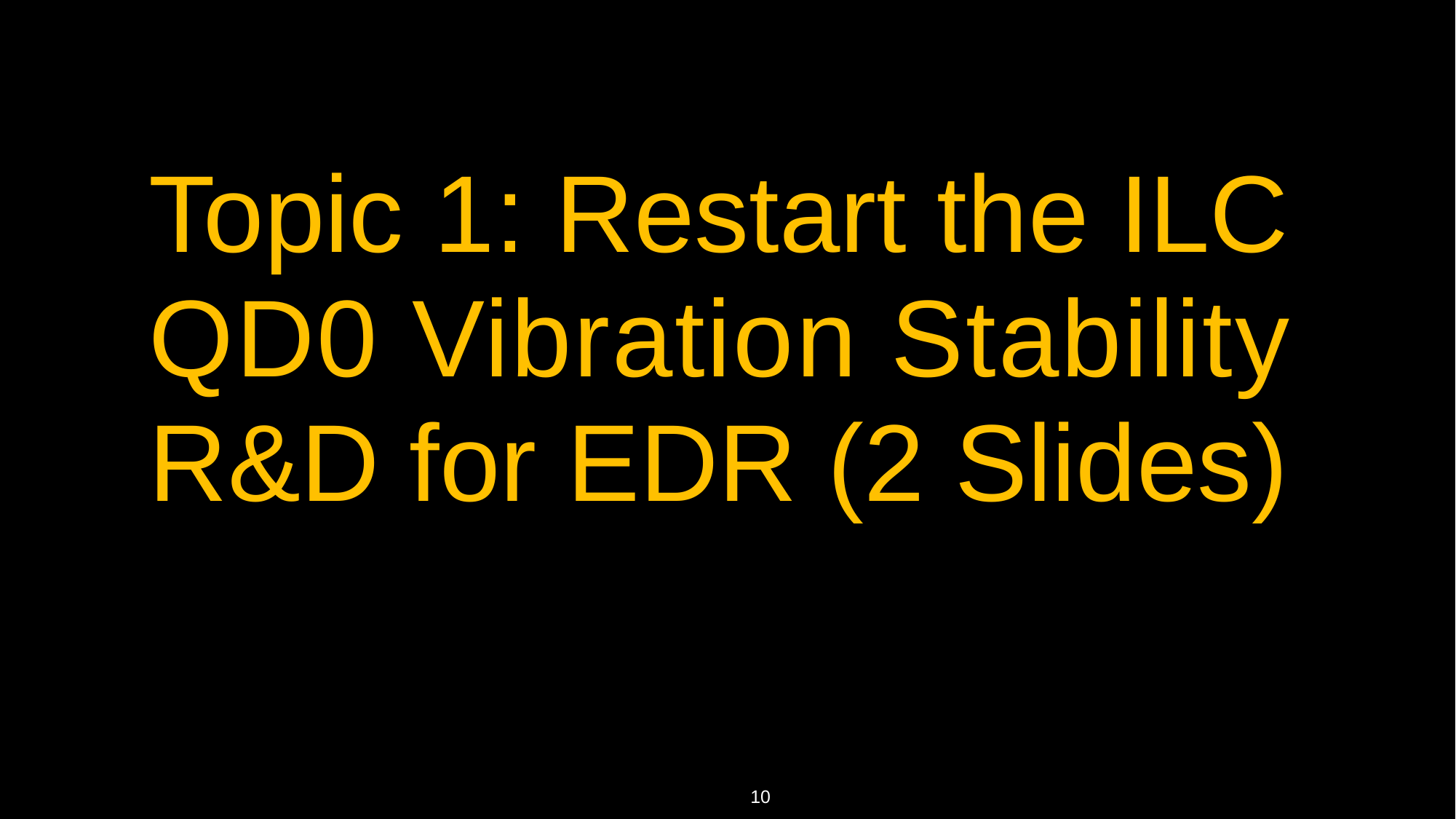

# Topic 1: Restart the ILC QD0 Vibration Stability R&D for EDR (2 Slides)
10